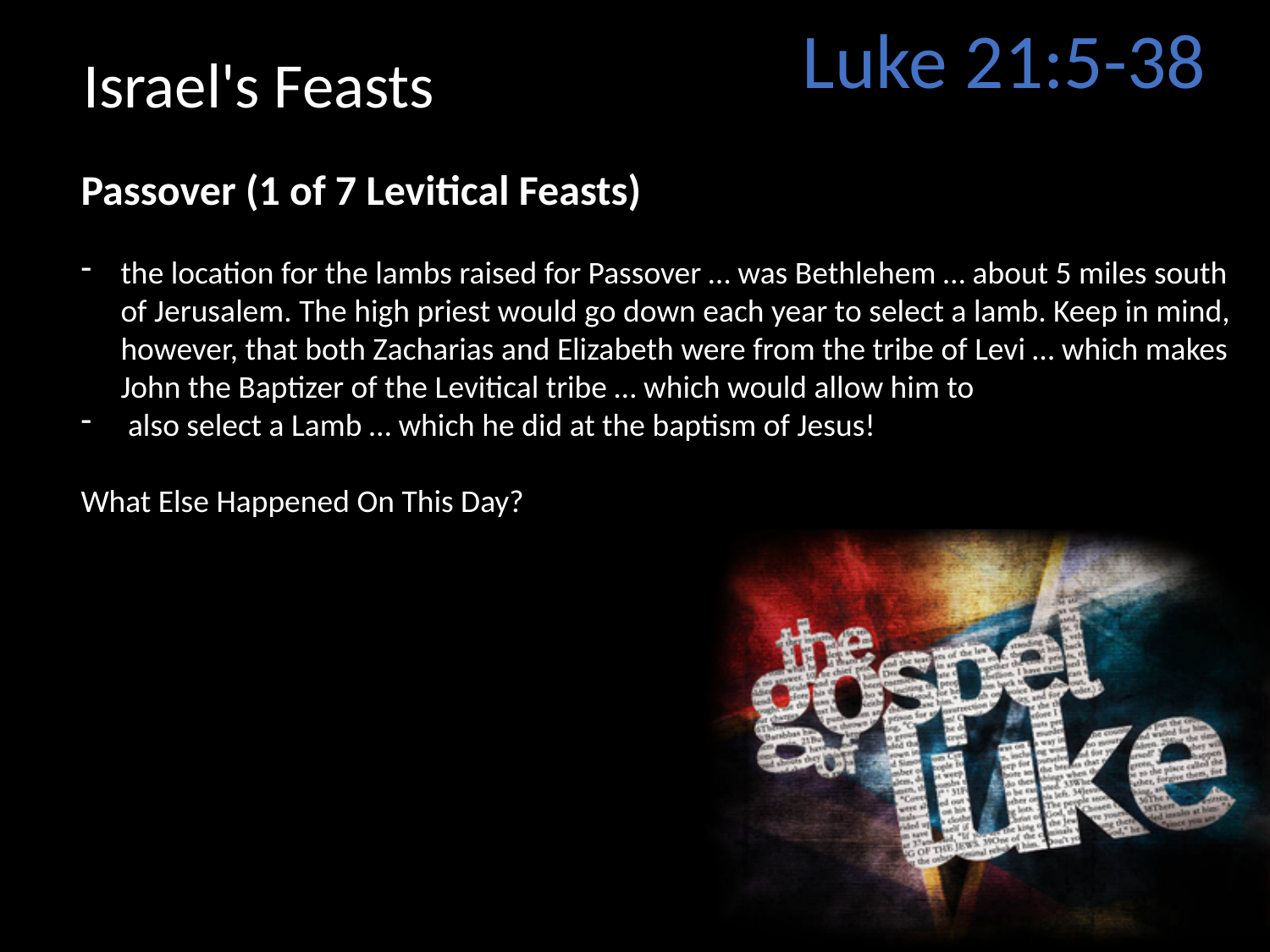

Luke 21:5-38
Israel's Feasts
Passover (1 of 7 Levitical Feasts)

the location for the lambs raised for Passover … was Bethlehem … about 5 miles south of Jerusalem. The high priest would go down each year to select a lamb. Keep in mind, however, that both Zacharias and Elizabeth were from the tribe of Levi … which makes John the Baptizer of the Levitical tribe … which would allow him to
 also select a Lamb … which he did at the baptism of Jesus!

What Else Happened On This Day?